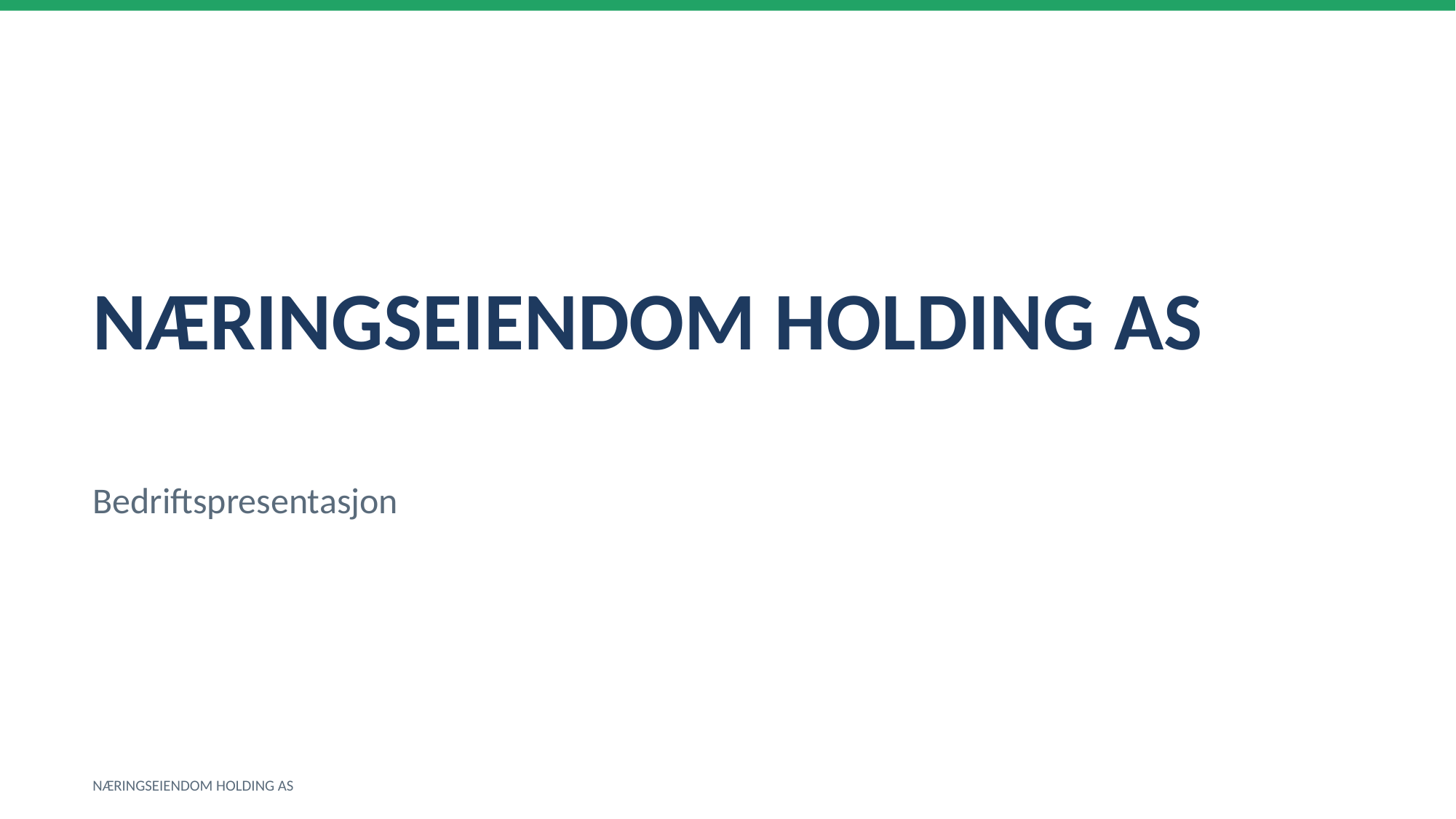

NÆRINGSEIENDOM HOLDING AS
Bedriftspresentasjon
NÆRINGSEIENDOM HOLDING AS